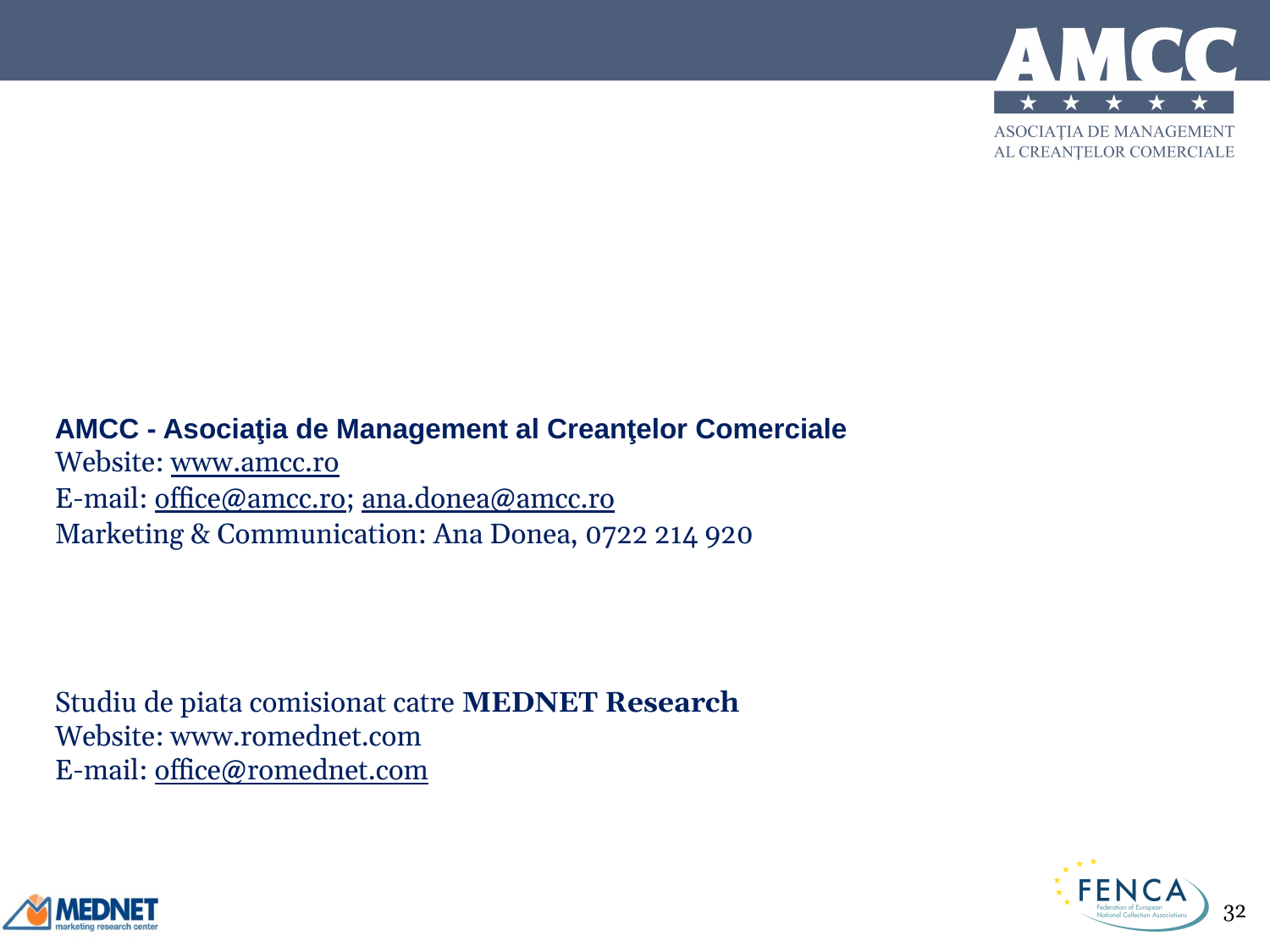

#

AMCC - Asociaţia de Management al Creanţelor Comerciale
Website: www.amcc.ro
E-mail: office@amcc.ro; ana.donea@amcc.ro
Marketing & Communication: Ana Donea, 0722 214 920

Studiu de piata comisionat catre MEDNET Research
Website: www.romednet.com
E-mail: office@romednet.com